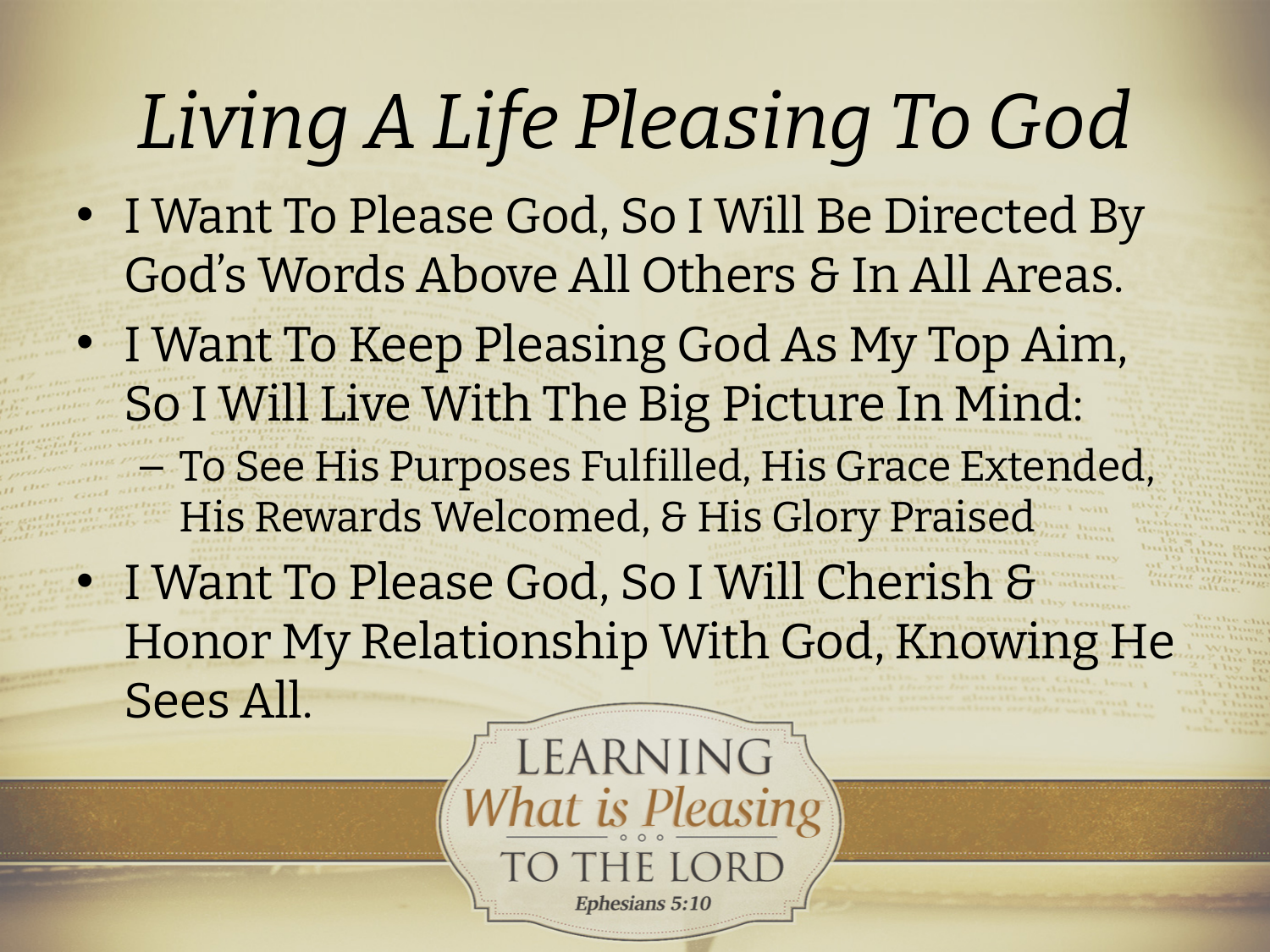

# Living A Life Pleasing To God
I Want To Please God, So I Will Be Directed By God’s Words Above All Others & In All Areas.
I Want To Keep Pleasing God As My Top Aim, So I Will Live With The Big Picture In Mind:
To See His Purposes Fulfilled, His Grace Extended, His Rewards Welcomed, & His Glory Praised
I Want To Please God, So I Will Cherish &
Honor My Relationship With God, Knowing He
Sees All.